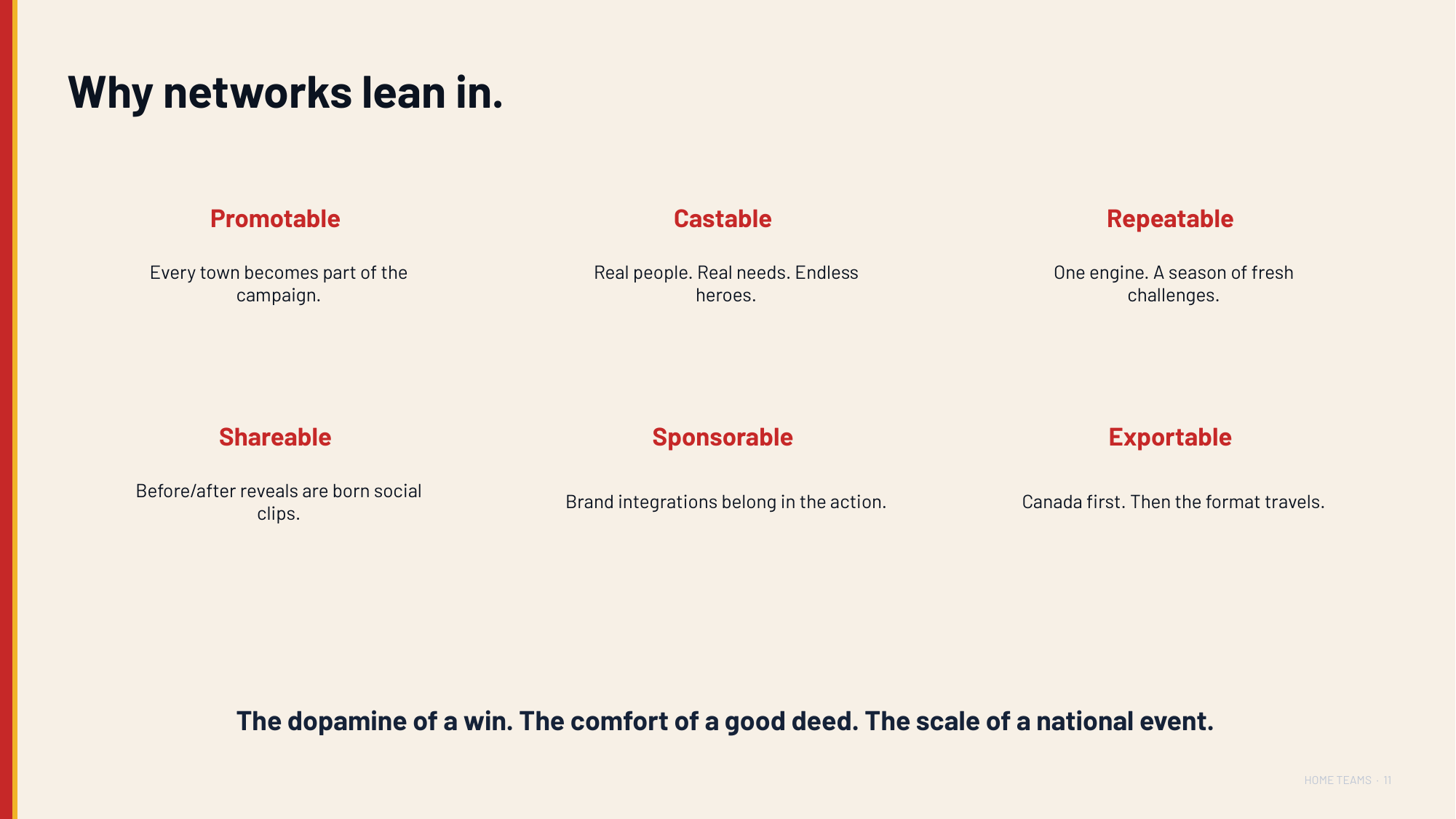

Why networks lean in.
Promotable
Castable
Repeatable
Every town becomes part of the campaign.
Real people. Real needs. Endless heroes.
One engine. A season of fresh challenges.
Shareable
Sponsorable
Exportable
Before/after reveals are born social clips.
Brand integrations belong in the action.
Canada first. Then the format travels.
The dopamine of a win. The comfort of a good deed. The scale of a national event.
HOME TEAMS  ·  11